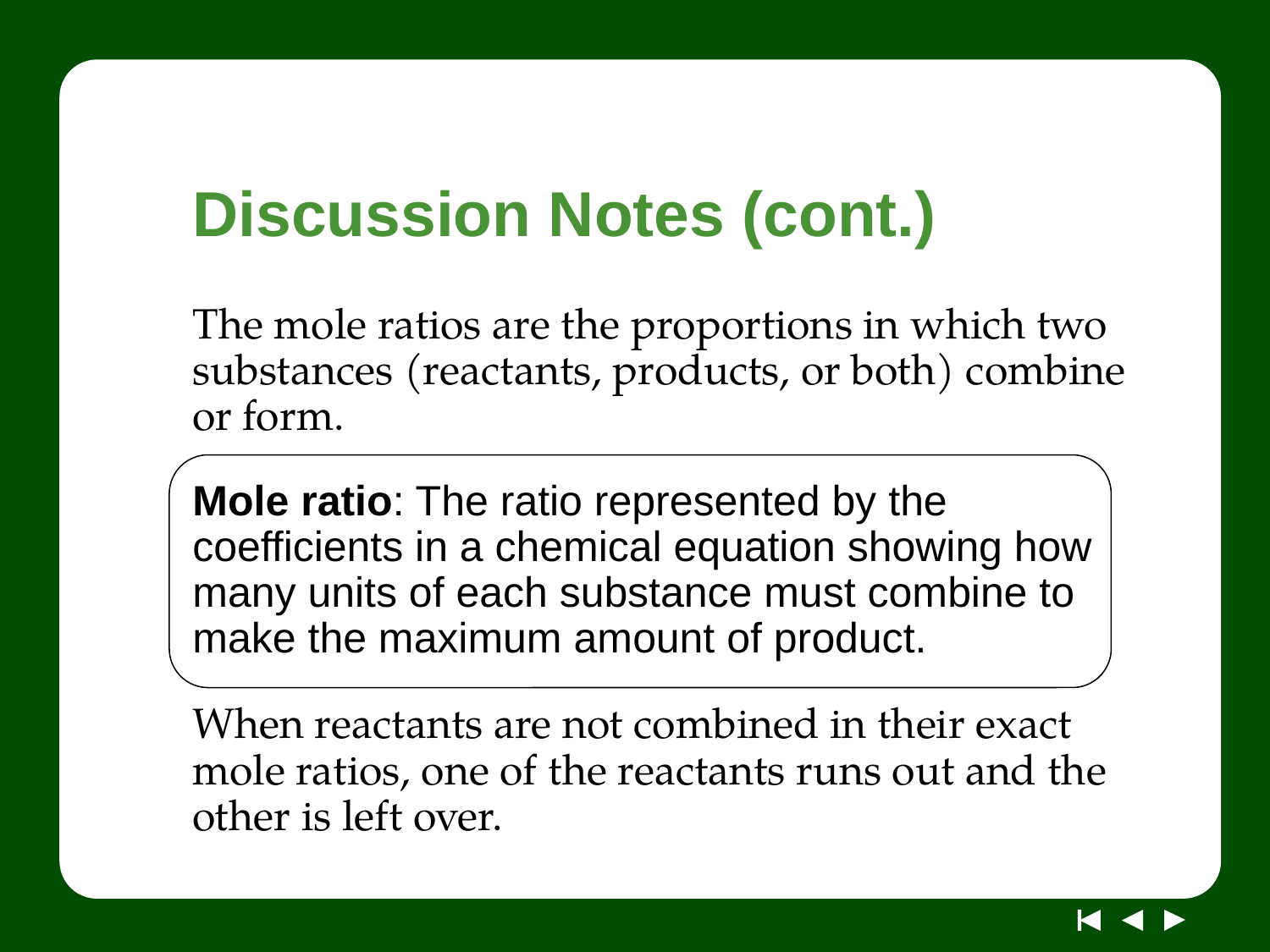

# Discussion Notes (cont.)
The mole ratios are the proportions in which two substances (reactants, products, or both) combine or form.

Mole ratio: The ratio represented by the coefficients in a chemical equation showing how many units of each substance must combine to make the maximum amount of product.

When reactants are not combined in their exact mole ratios, one of the reactants runs out and the other is left over.